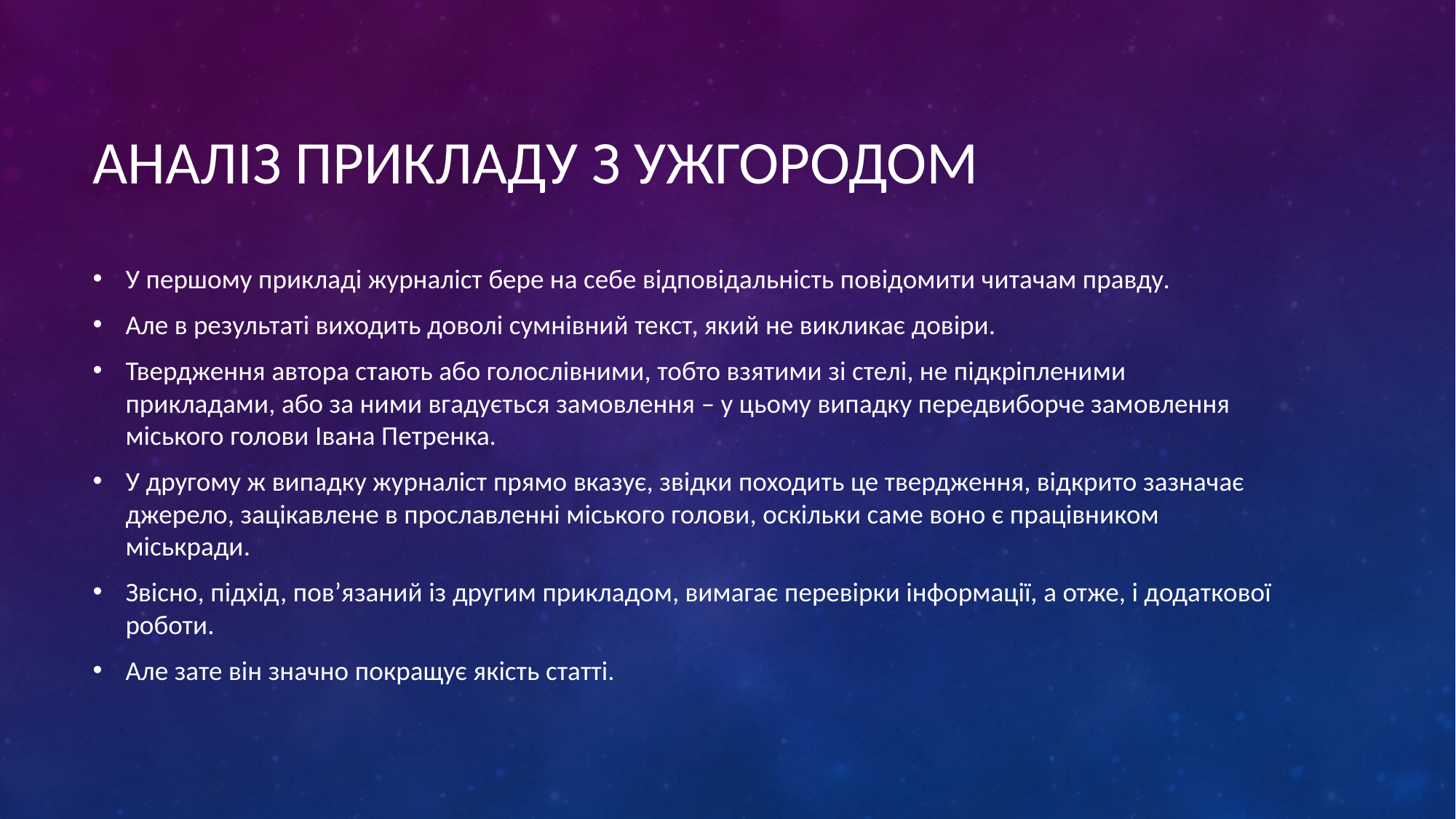

# Аналіз прикладу з Ужгородом
У першому прикладі журналіст бере на себе відповідальність повідомити читачам правду.
Але в результаті виходить доволі сумнівний текст, який не викликає довіри.
Твердження автора стають або голослівними, тобто взятими зі стелі, не підкріпленими прикладами, або за ними вгадується замовлення – у цьому випадку передвиборче замовлення міського голови Івана Петренка.
У другому ж випадку журналіст прямо вказує, звідки походить це твердження, відкрито зазначає джерело, зацікавлене в прославленні міського голови, оскільки саме воно є працівником міськради.
Звісно, підхід, пов’язаний із другим прикладом, вимагає перевірки інформації, а отже, і додаткової роботи.
Але зате він значно покращує якість статті.